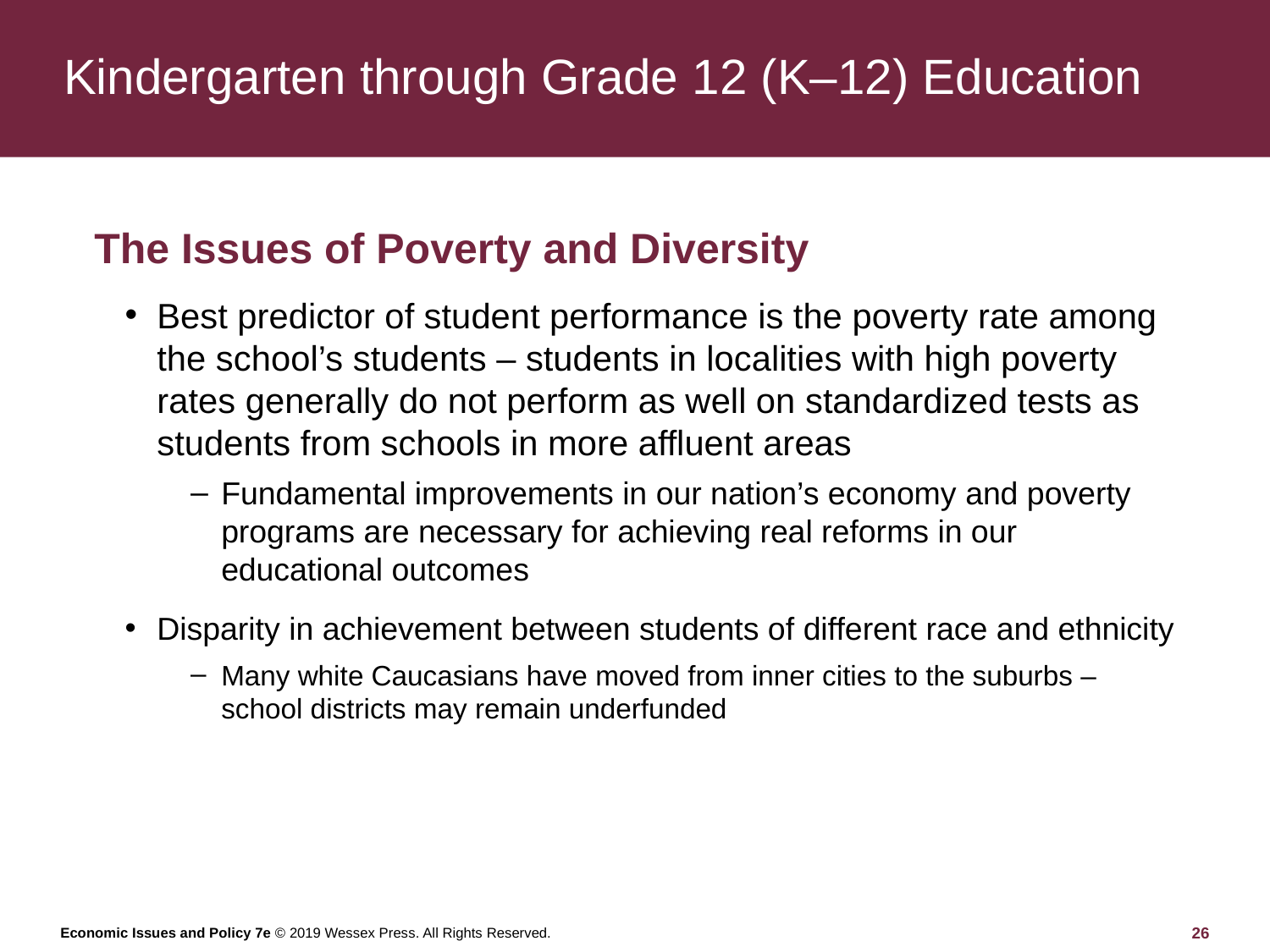

# Kindergarten through Grade 12 (K–12) Education
The Issues of Poverty and Diversity
Best predictor of student performance is the poverty rate among the school’s students – students in localities with high poverty rates generally do not perform as well on standardized tests as students from schools in more affluent areas
Fundamental improvements in our nation’s economy and poverty programs are necessary for achieving real reforms in our educational outcomes
Disparity in achievement between students of different race and ethnicity
Many white Caucasians have moved from inner cities to the suburbs – school districts may remain underfunded